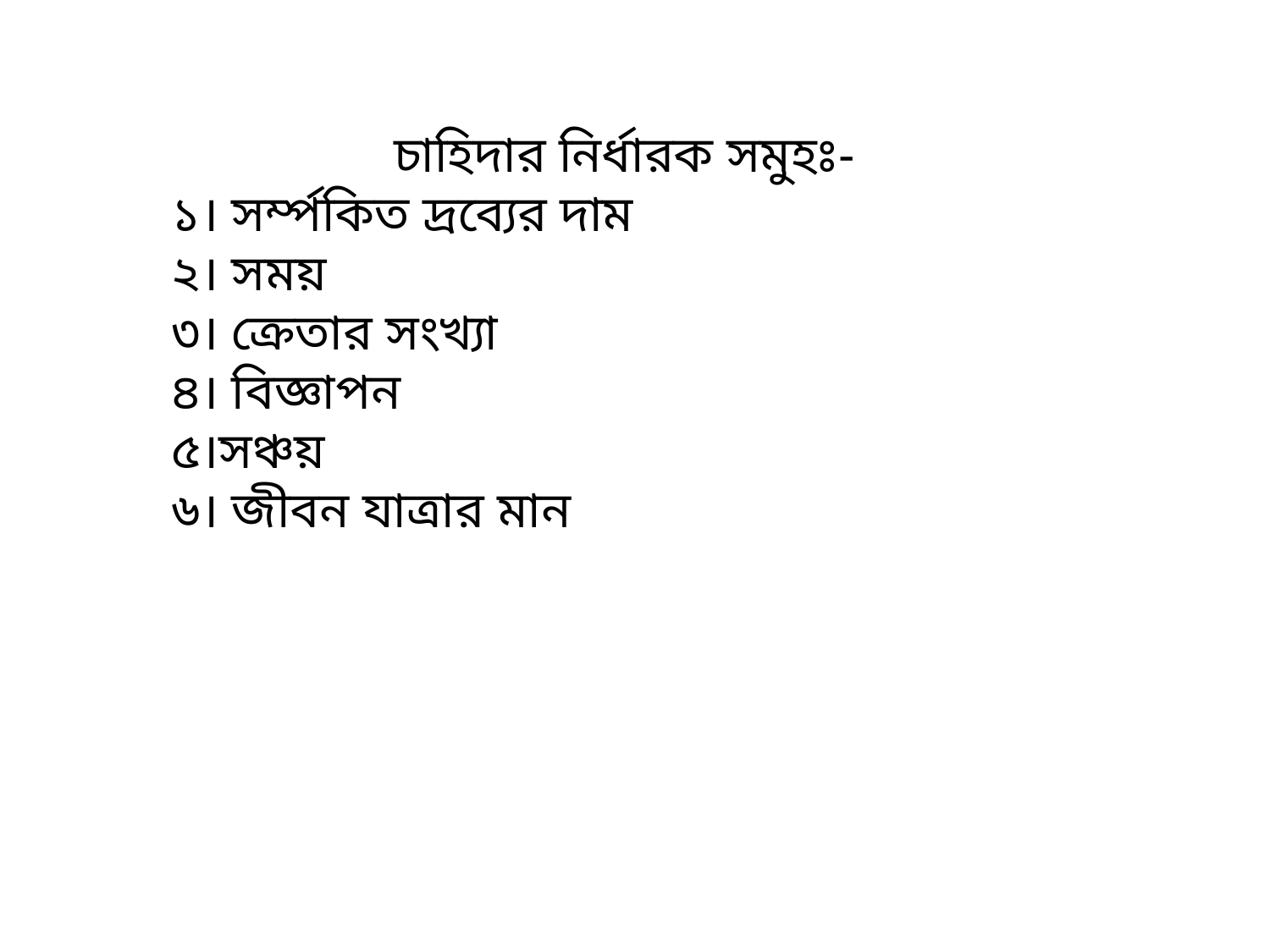

চাহিদার নির্ধারক সমুহঃ-
১। সর্ম্পকিত দ্রব্যের দাম
২। সময়
৩। ক্রেতার সংখ্যা
৪। বিজ্ঞাপন
৫।সঞ্চয়
৬। জীবন যাত্রার মান